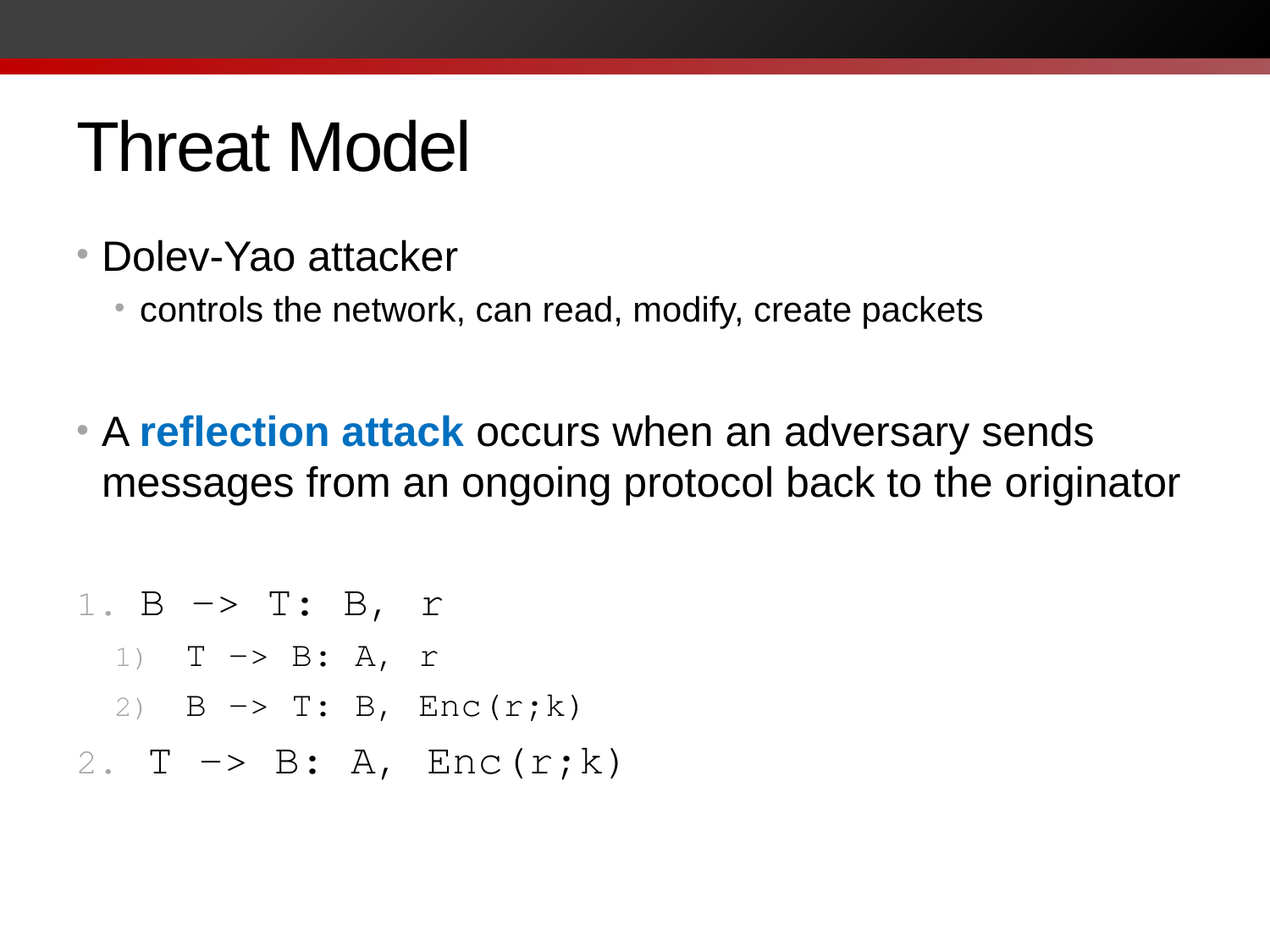

# Threat Model
Dolev-Yao attacker
controls the network, can read, modify, create packets

A reflection attack occurs when an adversary sends messages from an ongoing protocol back to the originator

B -> T: B, r
T -> B: A, r
B -> T: B, Enc(r;k)
T -> B: A, Enc(r;k)